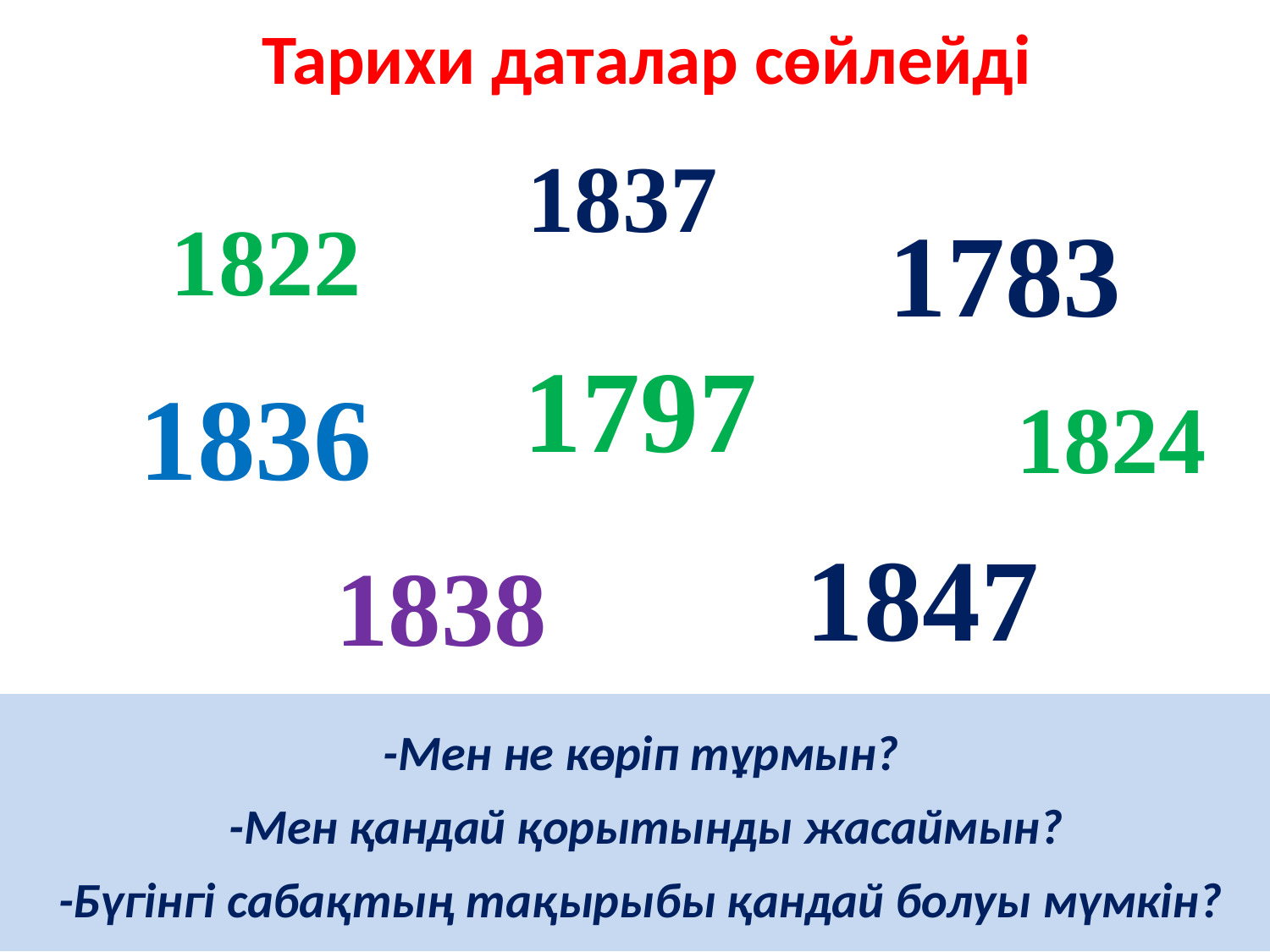

Тарихи даталар сөйлейді
1837
1822
1783
1797
1836
1824
1847
1838
-Мен не көріп тұрмын?
  -Мен қандай қорытынды жасаймын?
 -Бүгінгі сабақтың тақырыбы қандай болуы мүмкін?